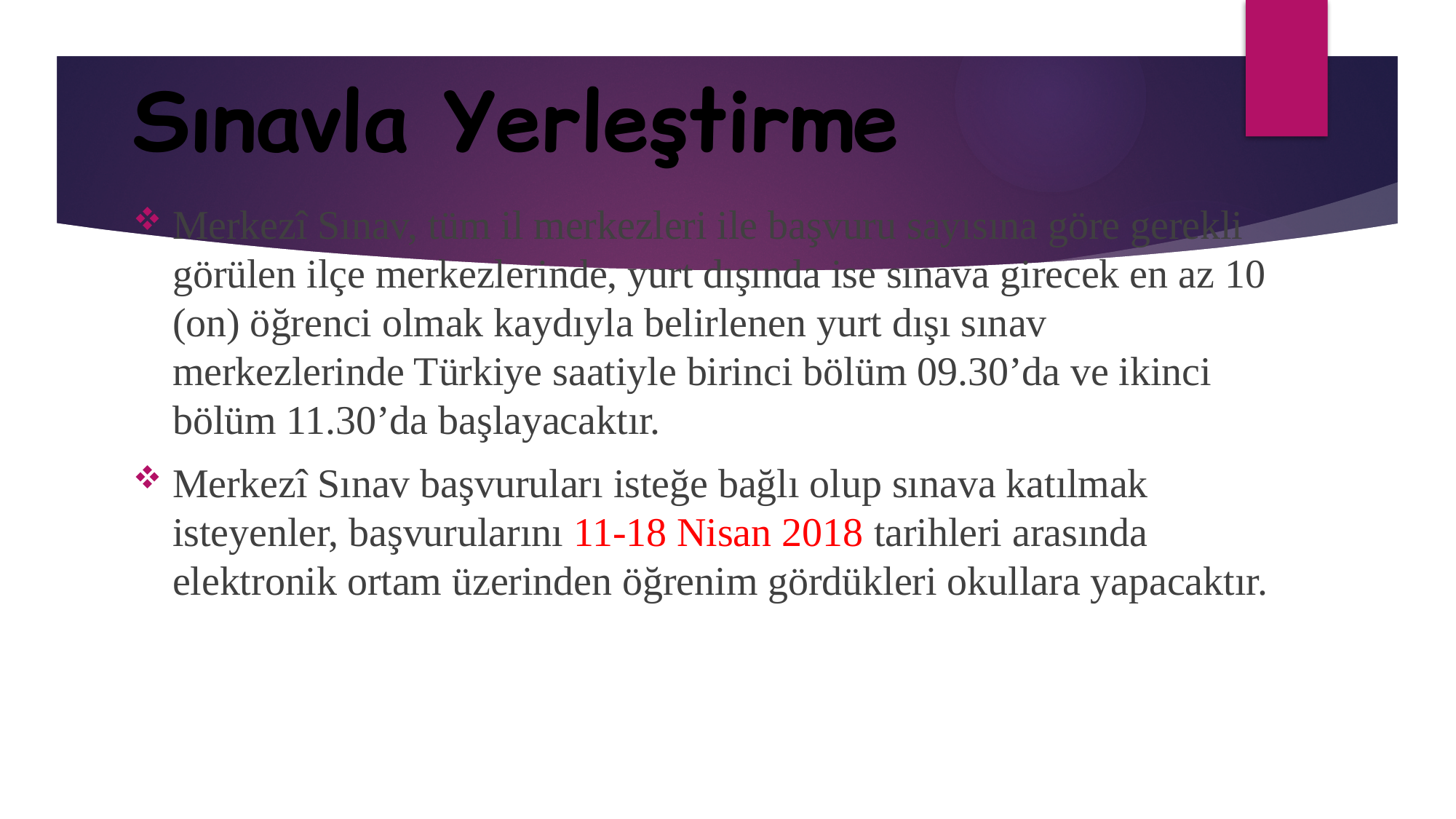

# Sınavla Yerleştirme
Merkezî Sınav, tüm il merkezleri ile başvuru sayısına göre gerekli görülen ilçe merkezlerinde, yurt dışında ise sınava girecek en az 10 (on) öğrenci olmak kaydıyla belirlenen yurt dışı sınav merkezlerinde Türkiye saatiyle birinci bölüm 09.30’da ve ikinci bölüm 11.30’da başlayacaktır.
Merkezî Sınav başvuruları isteğe bağlı olup sınava katılmak isteyenler, başvurularını 11-18 Nisan 2018 tarihleri arasında elektronik ortam üzerinden öğrenim gördükleri okullara yapacaktır.